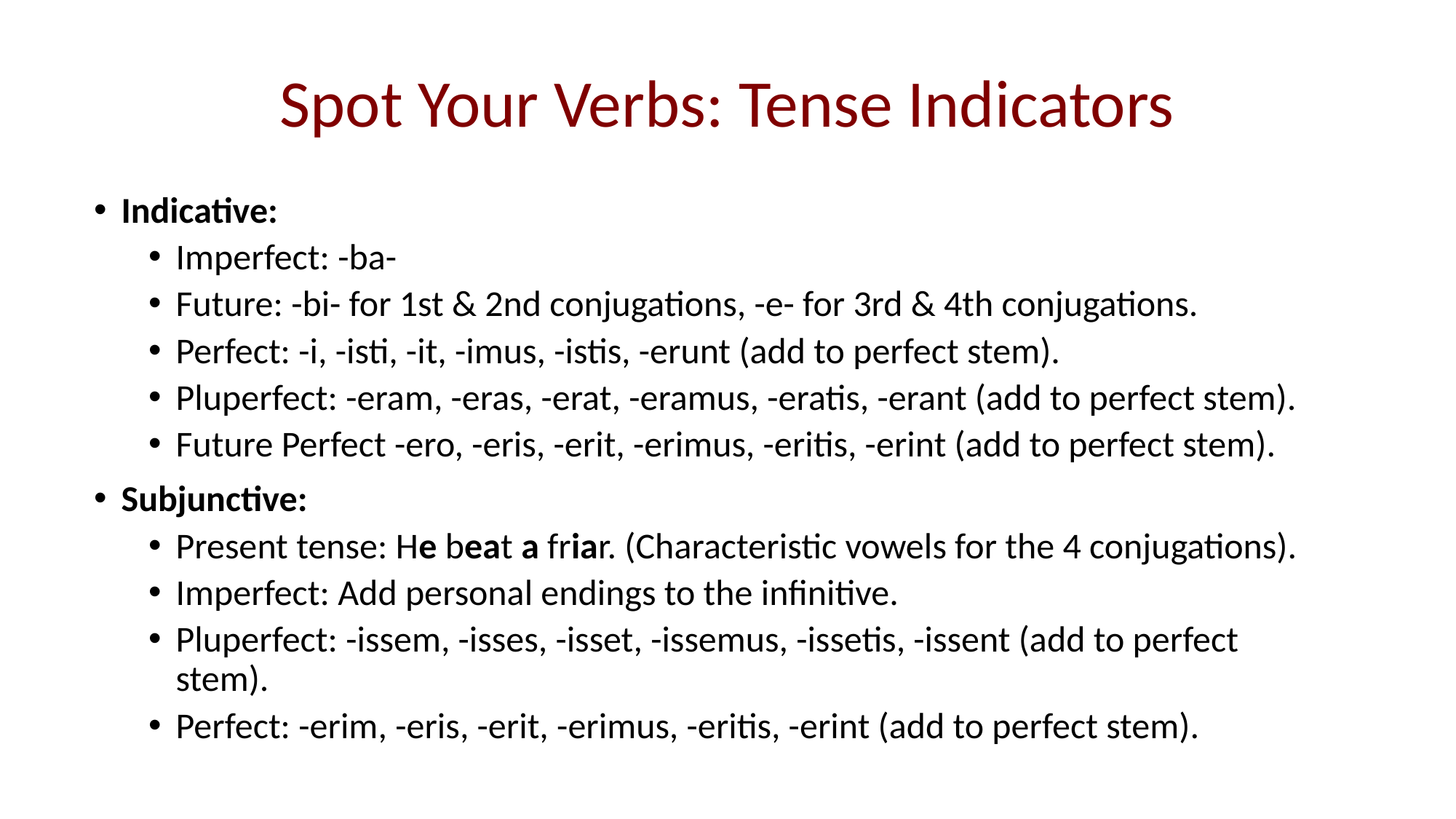

# Spot Your Verbs: Tense Indicators
Indicative:
Imperfect: -ba-
Future: -bi- for 1st & 2nd conjugations, -e- for 3rd & 4th conjugations.
Perfect: -i, -isti, -it, -imus, -istis, -erunt (add to perfect stem).
Pluperfect: -eram, -eras, -erat, -eramus, -eratis, -erant (add to perfect stem).
Future Perfect -ero, -eris, -erit, -erimus, -eritis, -erint (add to perfect stem).
Subjunctive:
Present tense: He beat a friar. (Characteristic vowels for the 4 conjugations).
Imperfect: Add personal endings to the infinitive.
Pluperfect: -issem, -isses, -isset, -issemus, -issetis, -issent (add to perfect stem).
Perfect: -erim, -eris, -erit, -erimus, -eritis, -erint (add to perfect stem).